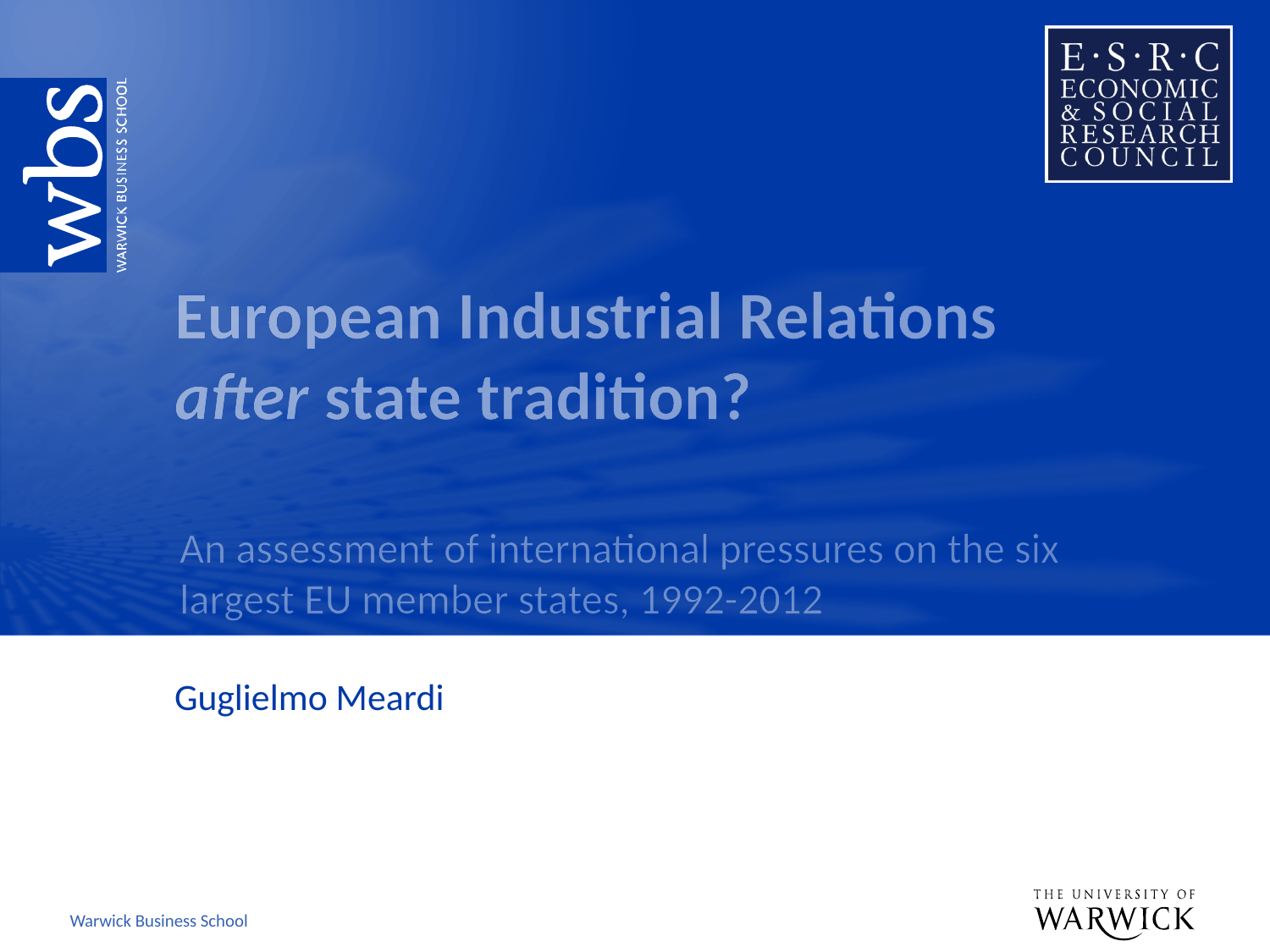

# European Industrial Relations after state tradition?
An assessment of international pressures on the six largest EU member states, 1992-2012
Guglielmo Meardi